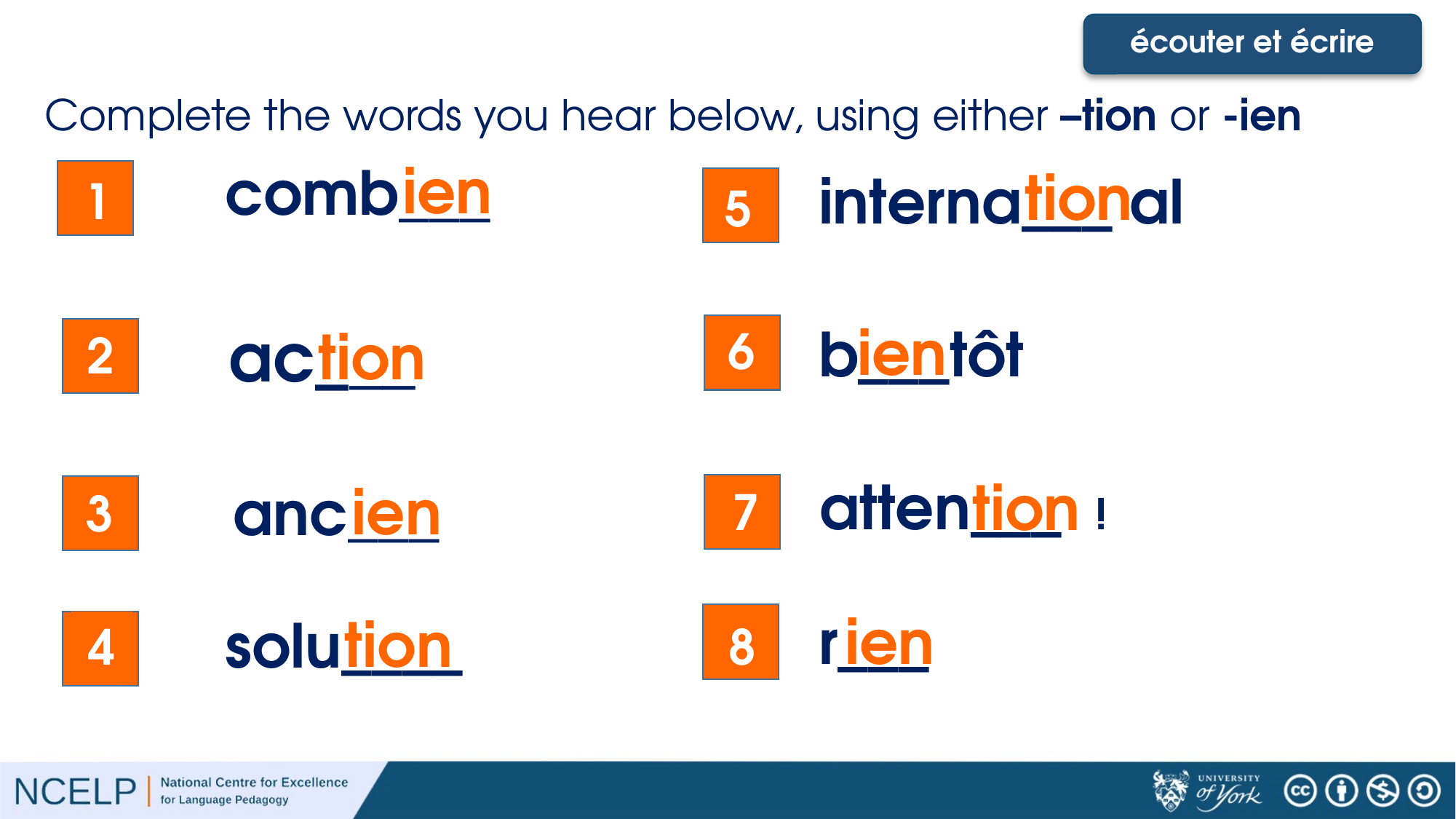

# écouter et écrire

Complete the words you hear below, using either –tion or -ien
ien
comb___
tion
interna___ al

1

5
ien
ac___
b___tôt
tion
6

2
atten___  !
tion
ien
anc___

7
3
r___
ien
tion
solu____

4

8